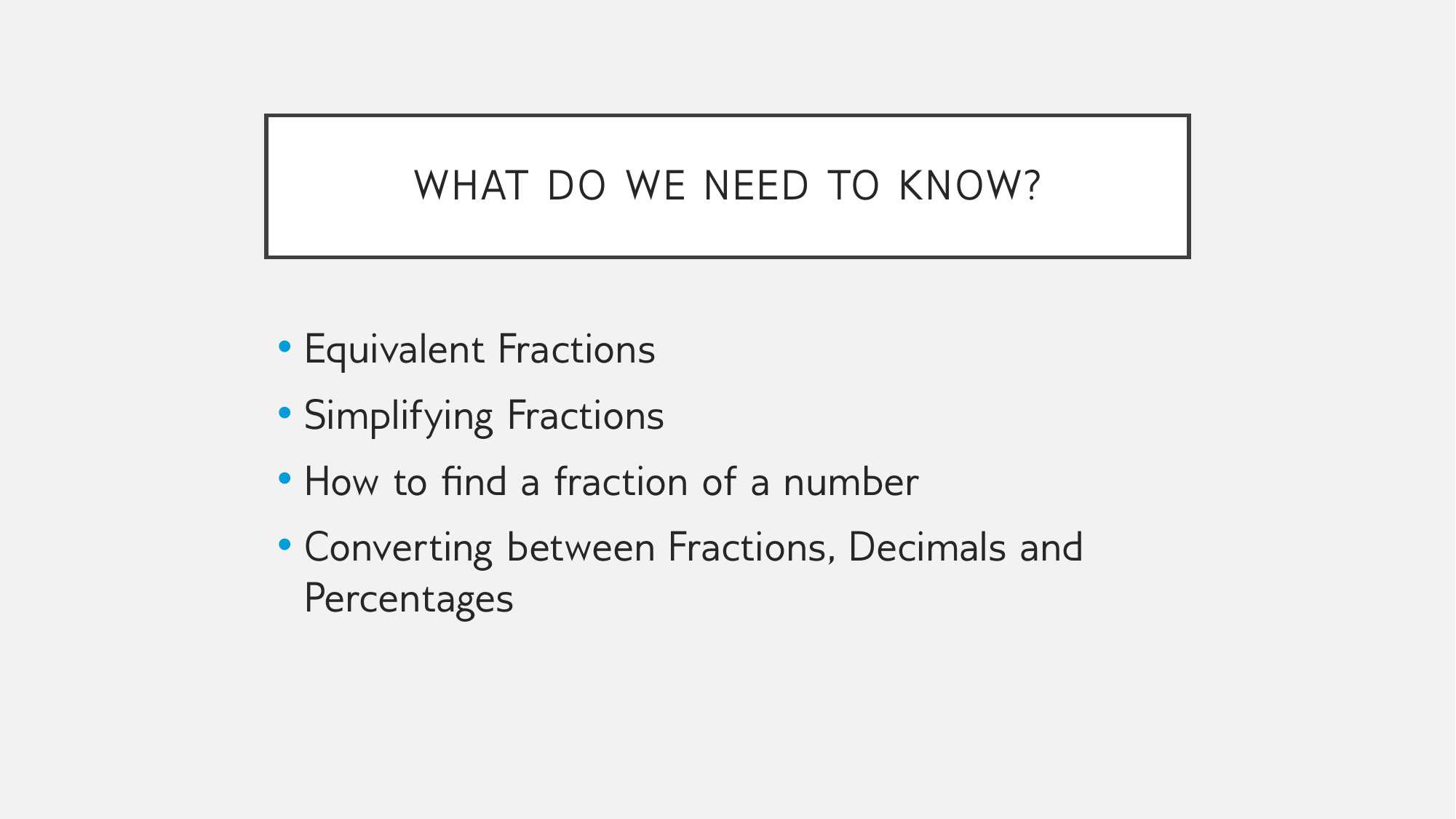

# What do we need to know?
Equivalent Fractions
Simplifying Fractions
How to find a fraction of a number
Converting between Fractions, Decimals and Percentages